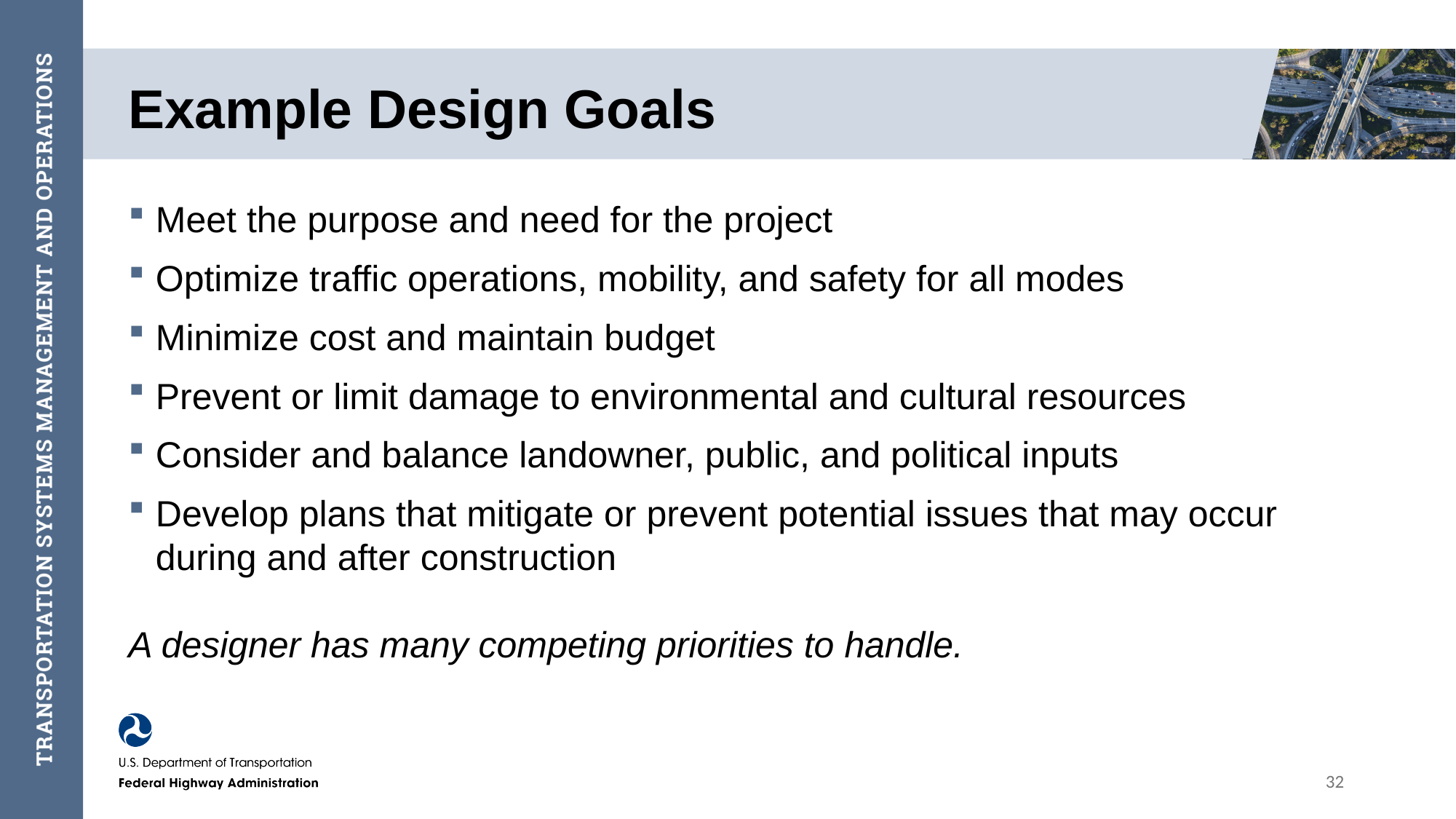

# Example Design Goals
Meet the purpose and need for the project
Optimize traffic operations, mobility, and safety for all modes
Minimize cost and maintain budget
Prevent or limit damage to environmental and cultural resources
Consider and balance landowner, public, and political inputs
Develop plans that mitigate or prevent potential issues that may occur during and after construction
A designer has many competing priorities to handle.
32